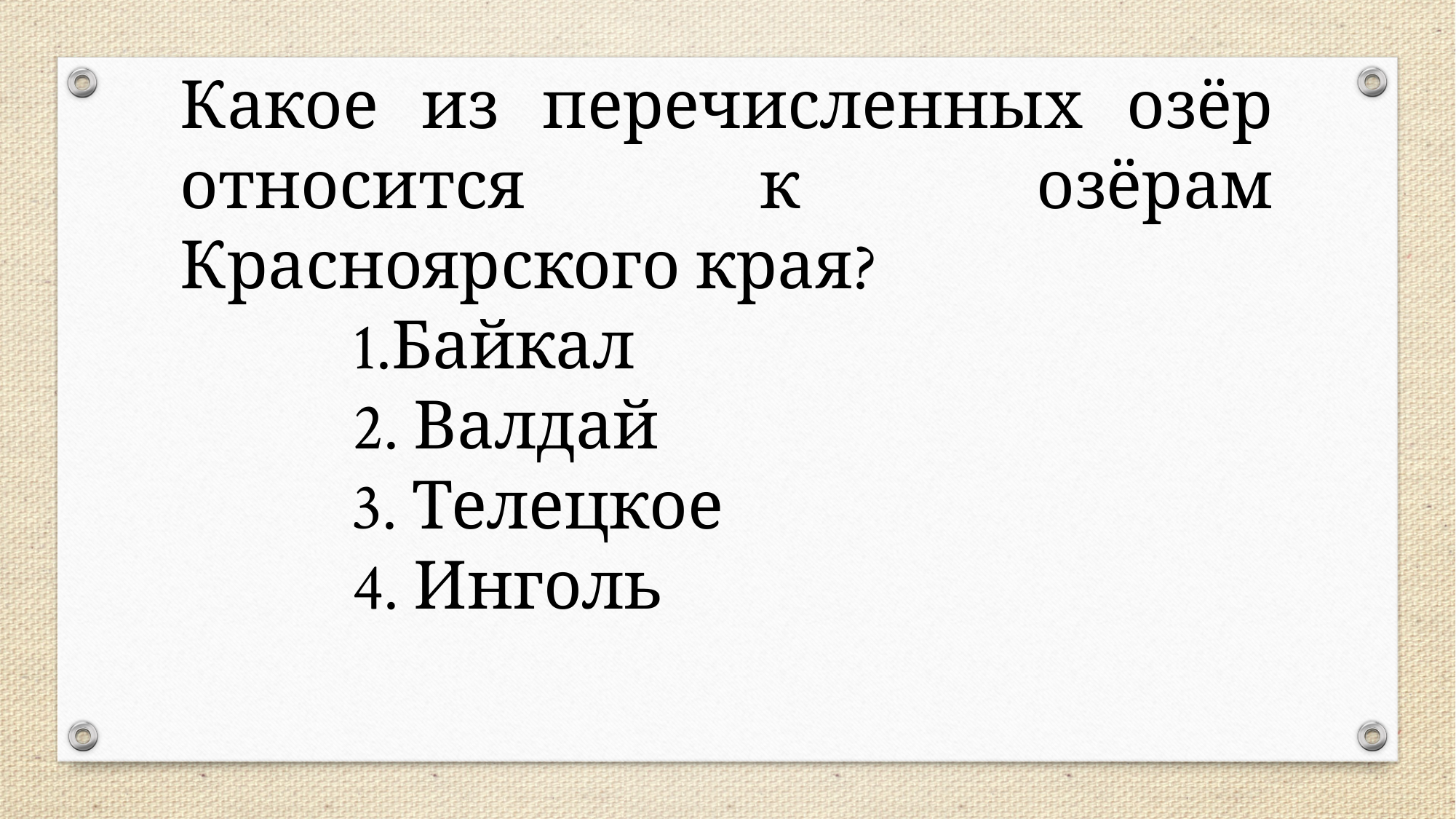

Какое из перечисленных озёр относится к озёрам Красноярского края?
1.Байкал
2. Валдай
3. Телецкое
4. Инголь